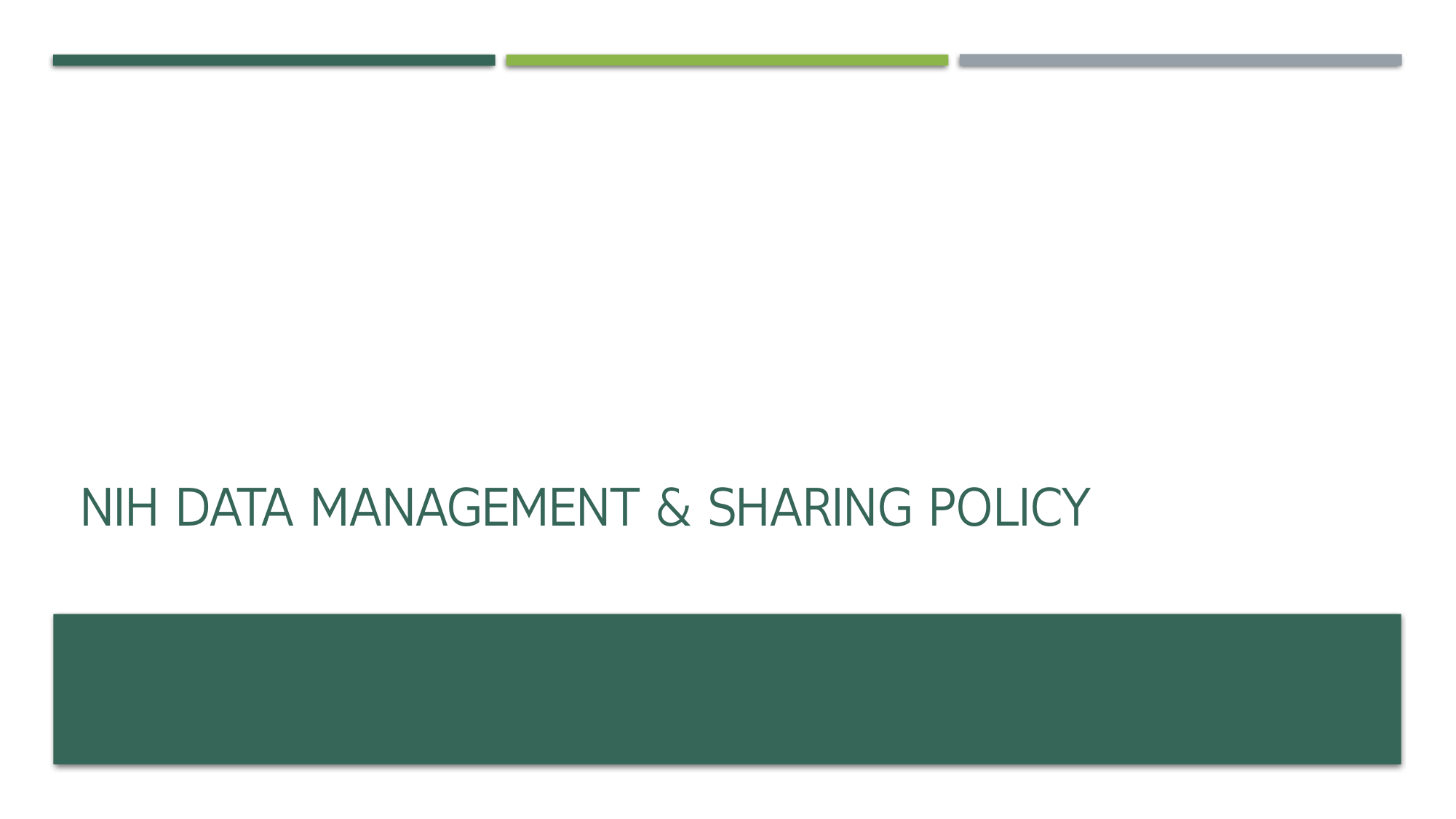

# Nih Data Management & Sharing policy